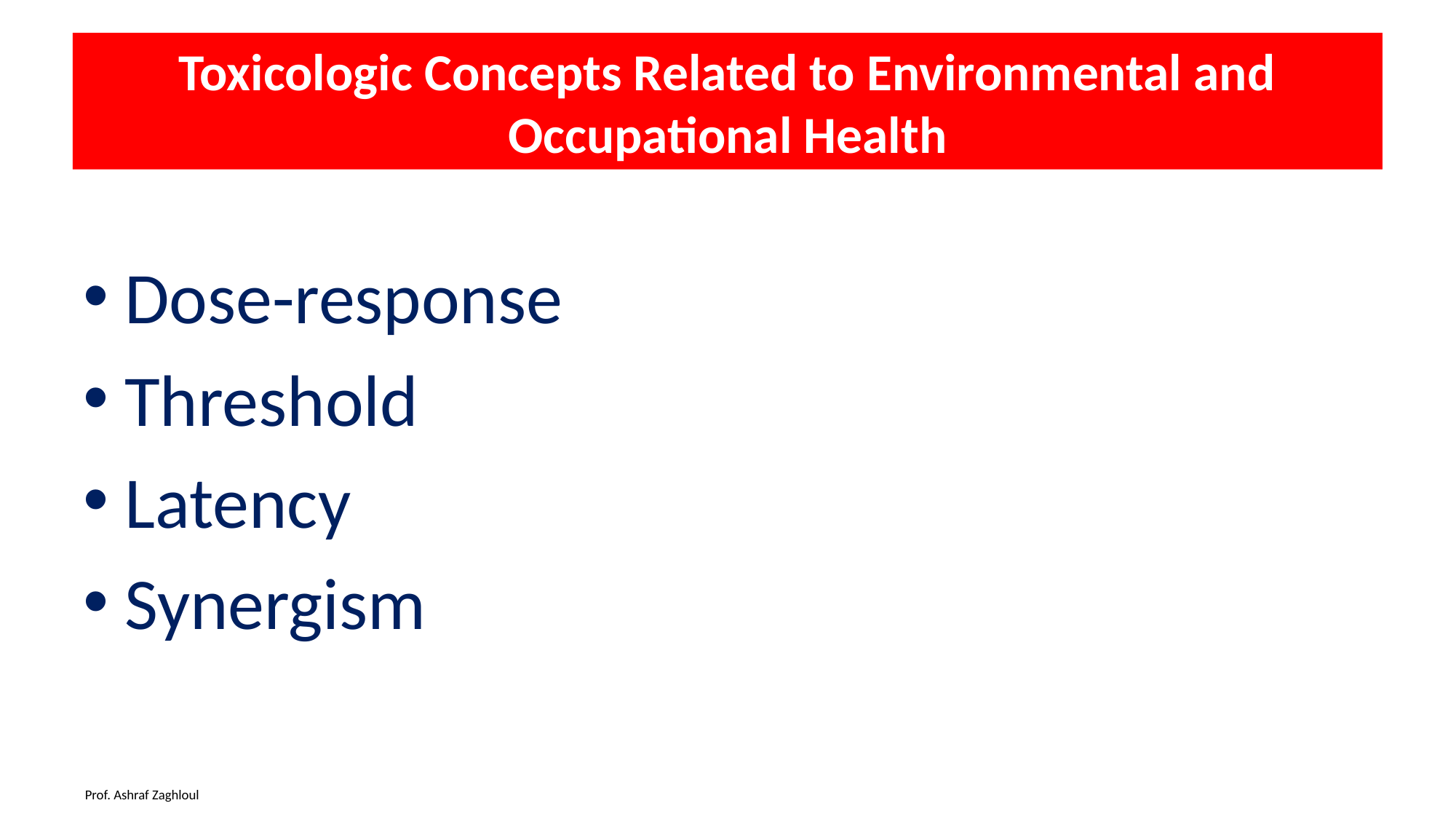

# Toxicologic Concepts Related to Environmental and Occupational Health
Dose-response
Threshold
Latency
Synergism